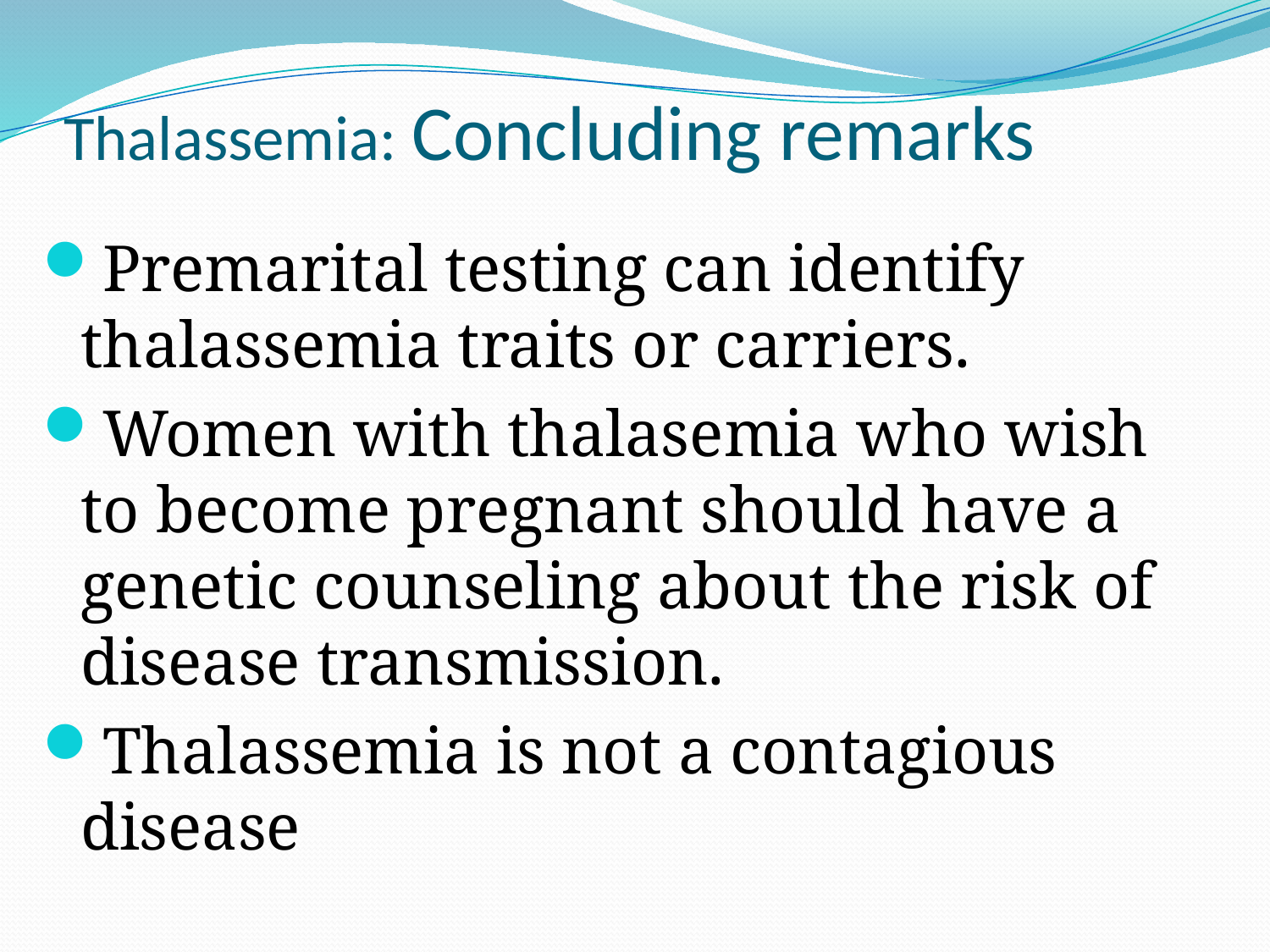

# Thalassemia: Concluding remarks
Premarital testing can identify thalassemia traits or carriers.
Women with thalasemia who wish to become pregnant should have a genetic counseling about the risk of disease transmission.
Thalassemia is not a contagious disease